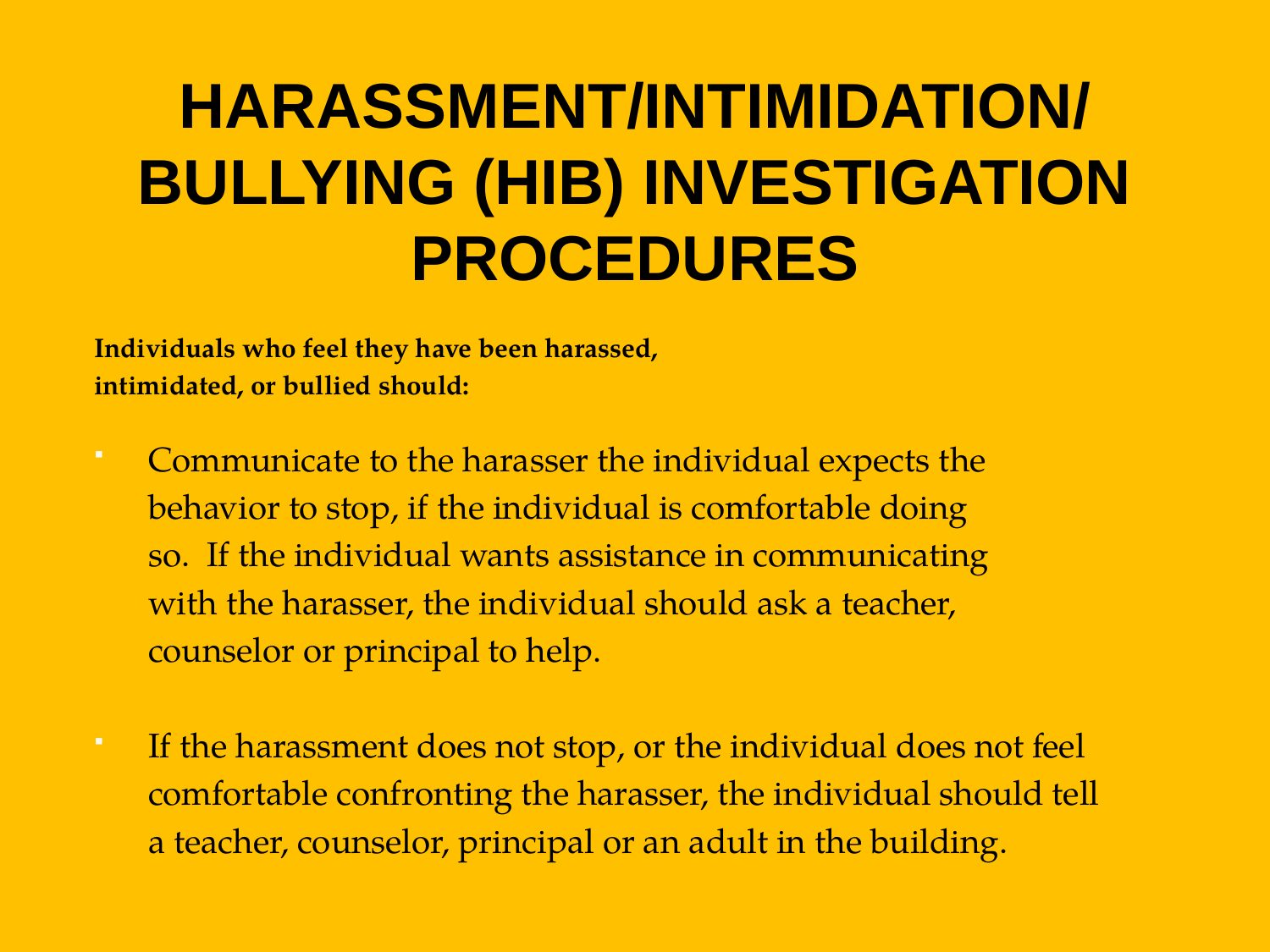

# HARASSMENT/INTIMIDATION/ BULLYING (HIB) INVESTIGATION PROCEDURES

Individuals who feel they have been harassed,
intimidated, or bullied should:

Communicate to the harasser the individual expects the
	behavior to stop, if the individual is comfortable doing
	so.  If the individual wants assistance in communicating
	with the harasser, the individual should ask a teacher,
	counselor or principal to help.

If the harassment does not stop, or the individual does not feel
	comfortable confronting the harasser, the individual should tell
	a teacher, counselor, principal or an adult in the building.